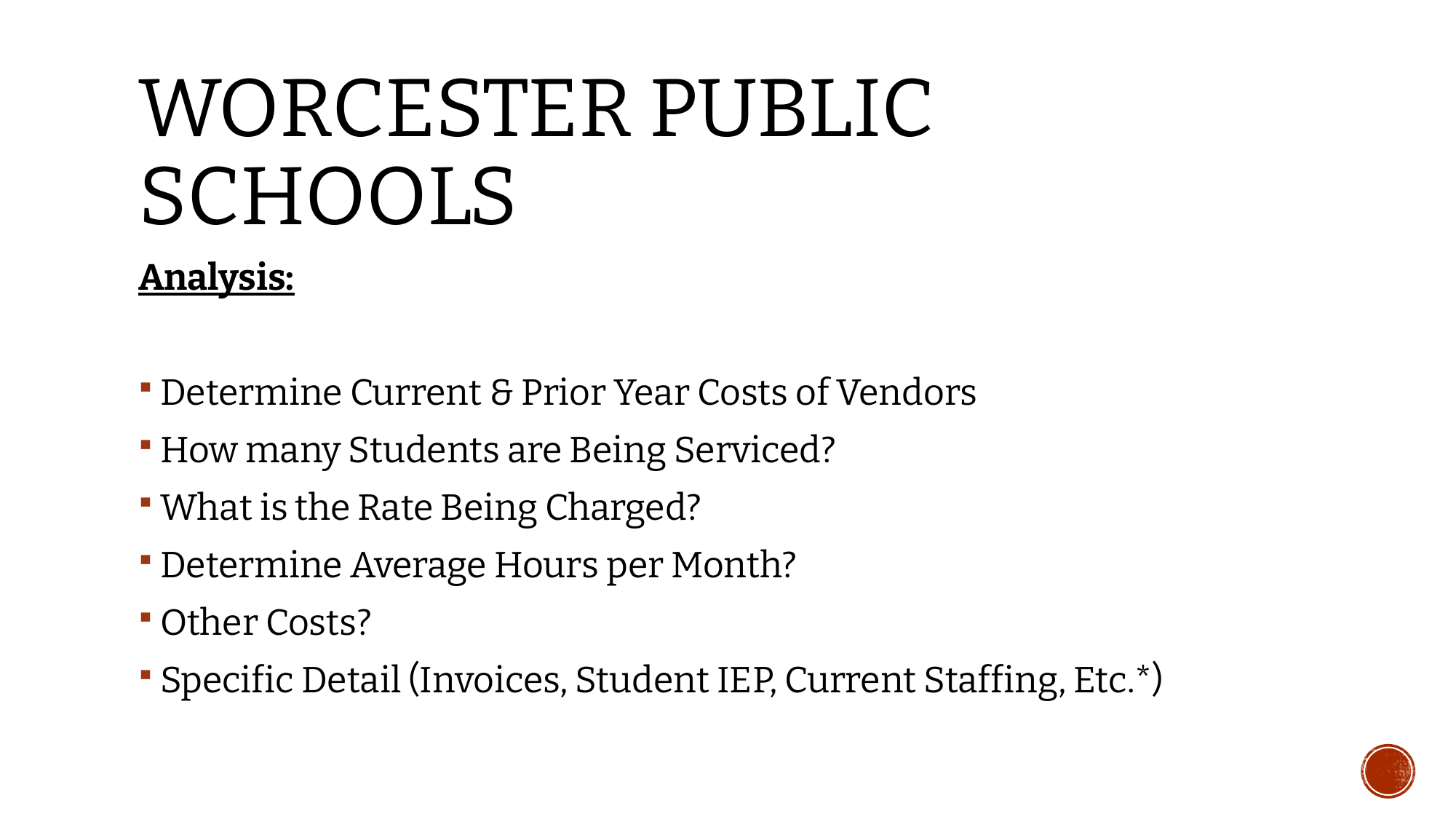

# Worcester Public Schools
Analysis:

Determine Current & Prior Year Costs of Vendors
How many Students are Being Serviced?
What is the Rate Being Charged?
Determine Average Hours per Month?
Other Costs?
Specific Detail (Invoices, Student IEP, Current Staffing, Etc.*)